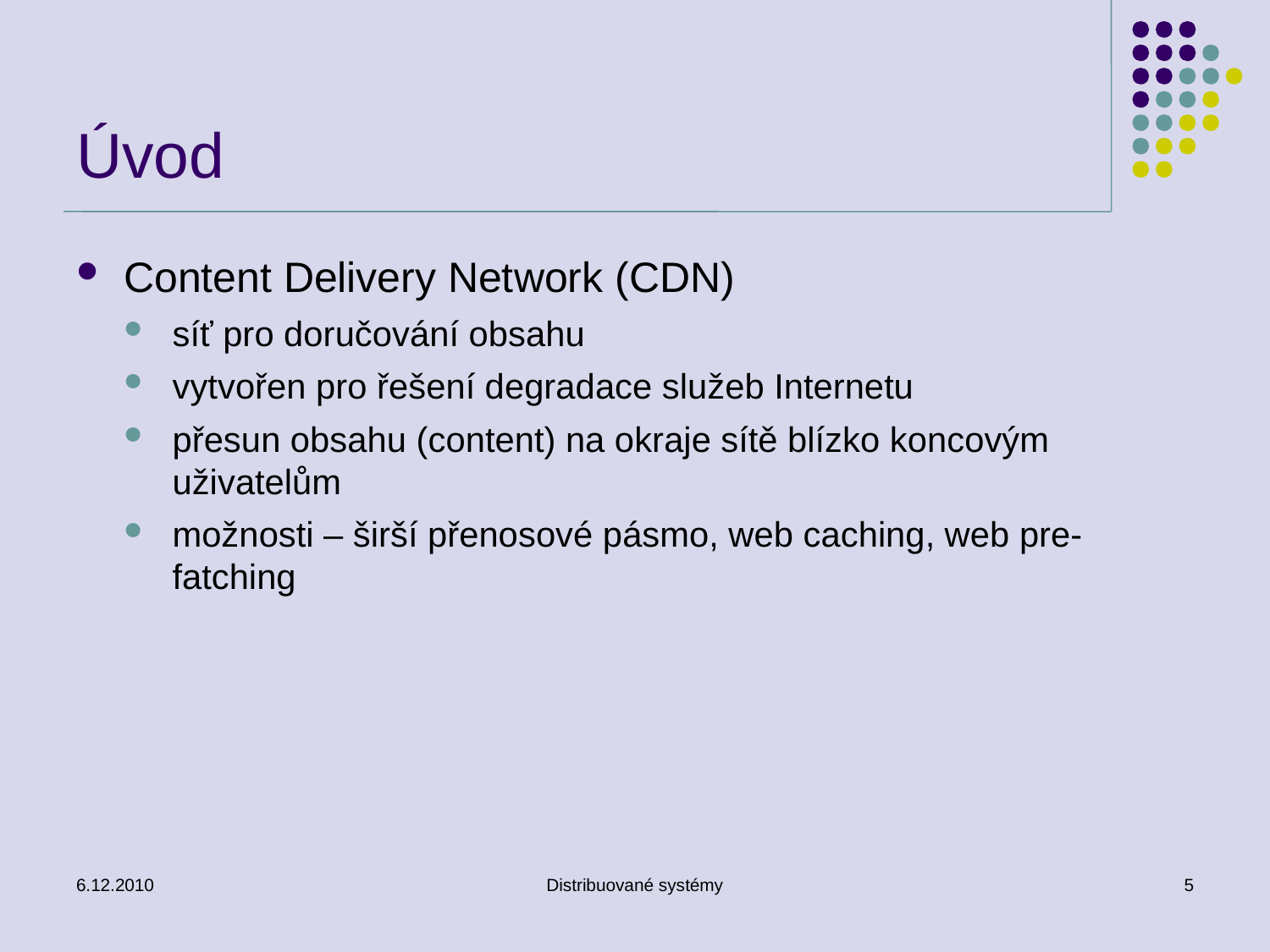

# Úvod
Content Delivery Network (CDN)
síť pro doručování obsahu
vytvořen pro řešení degradace služeb Internetu
přesun obsahu (content) na okraje sítě blízko koncovým uživatelům
možnosti – širší přenosové pásmo, web caching, web pre-fatching
6.12.2010
Distribuované systémy
5